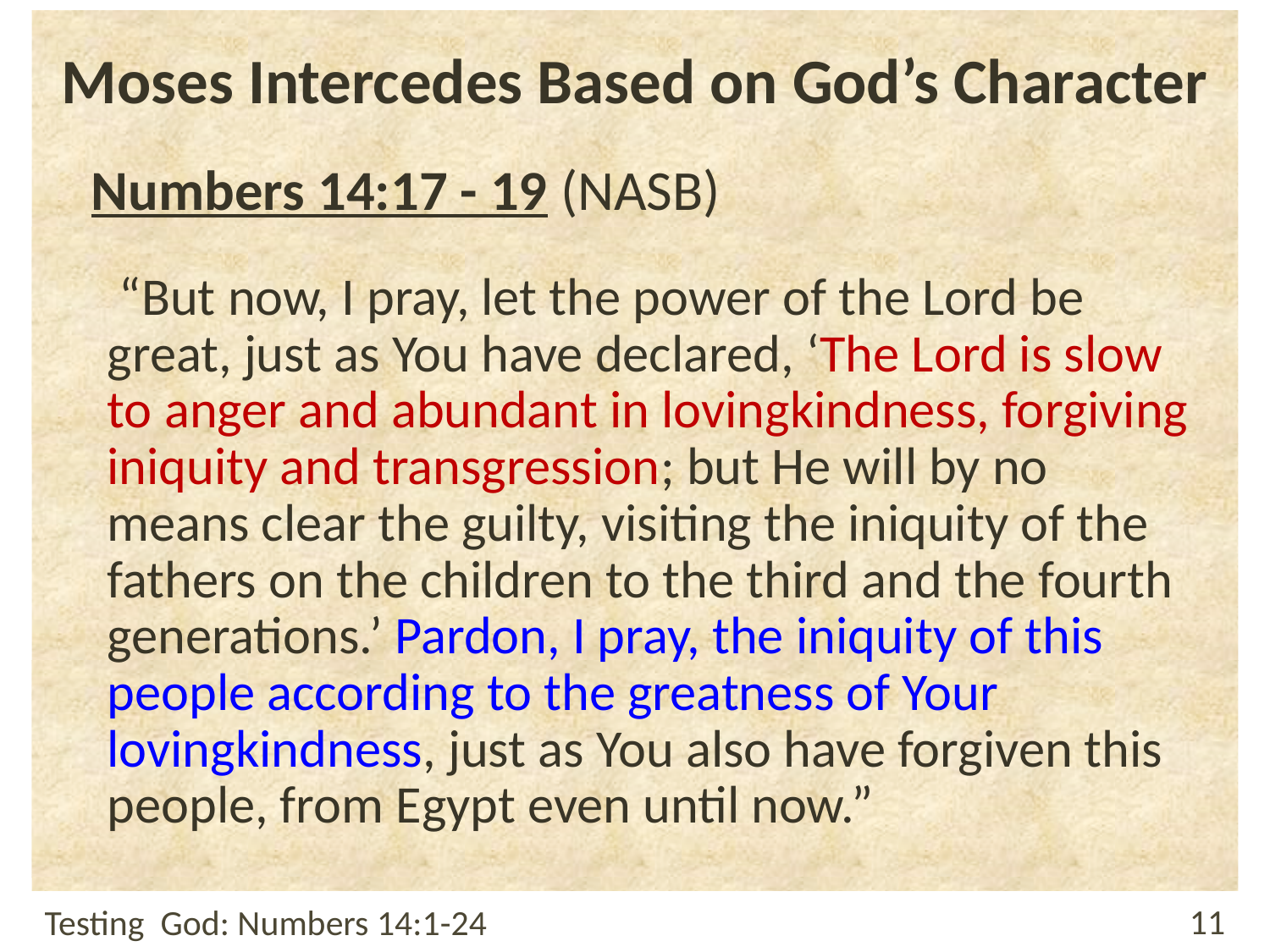

# Moses Intercedes Based on God’s Character
Numbers 14:17 - 19 (NASB)

 “But now, I pray, let the power of the Lord be great, just as You have declared, ‘The Lord is slow to anger and abundant in lovingkindness, forgiving iniquity and transgression; but He will by no means clear the guilty, visiting the iniquity of the fathers on the children to the third and the fourth generations.’ Pardon, I pray, the iniquity of this people according to the greatness of Your lovingkindness, just as You also have forgiven this people, from Egypt even until now.”

Testing  God: Numbers 14:1-24